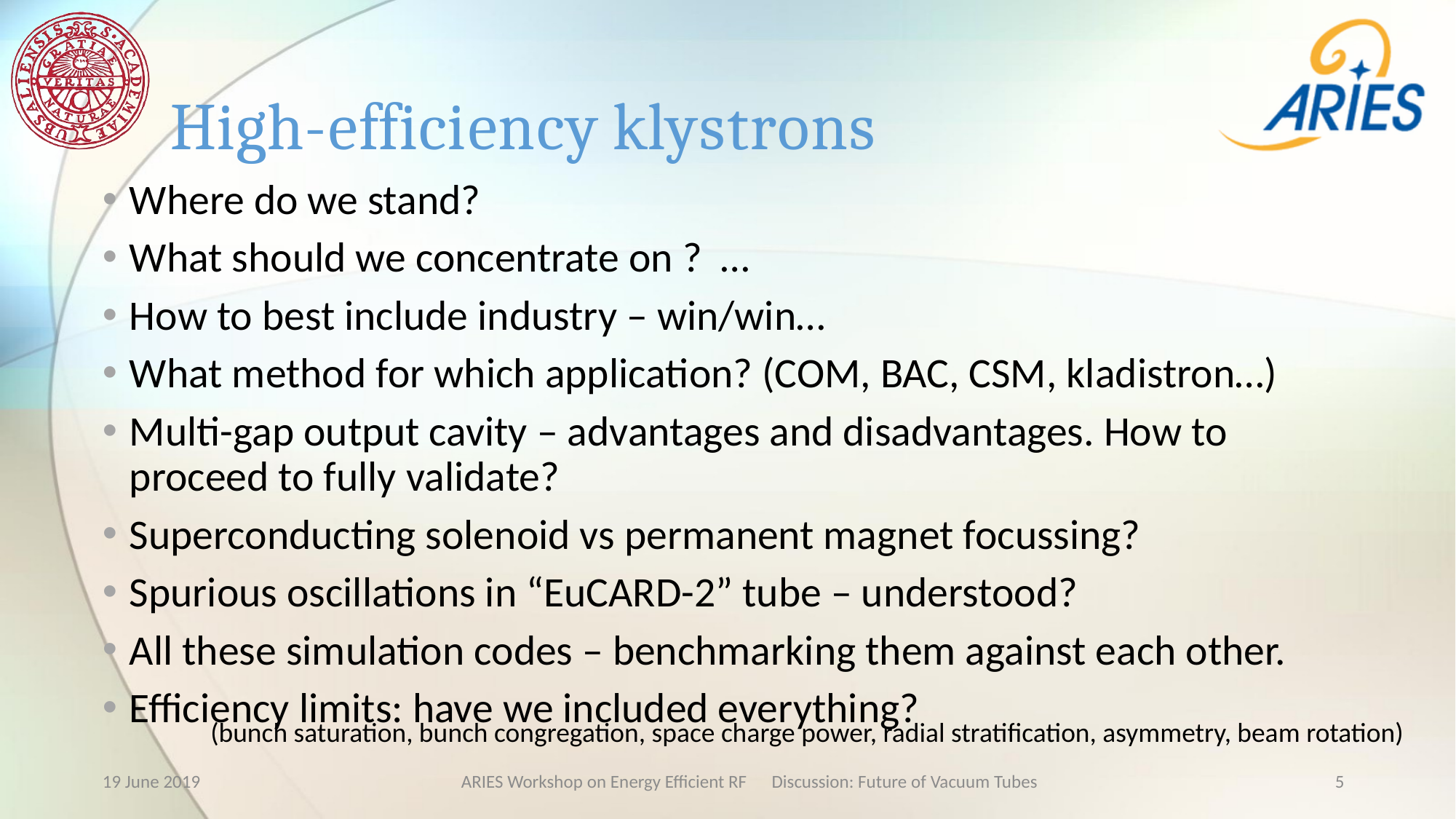

# High-efficiency klystrons
Where do we stand?
What should we concentrate on ?  …
How to best include industry – win/win…
What method for which application? (COM, BAC, CSM, kladistron…)
Multi-gap output cavity – advantages and disadvantages. How to proceed to fully validate?
Superconducting solenoid vs permanent magnet focussing?
Spurious oscillations in “EuCARD-2” tube – understood?
All these simulation codes – benchmarking them against each other.
Efficiency limits: have we included everything?
(bunch saturation, bunch congregation, space charge power, radial stratification, asymmetry, beam rotation)
19 June 2019
ARIES Workshop on Energy Efficient RF      Discussion: Future of Vacuum Tubes
5